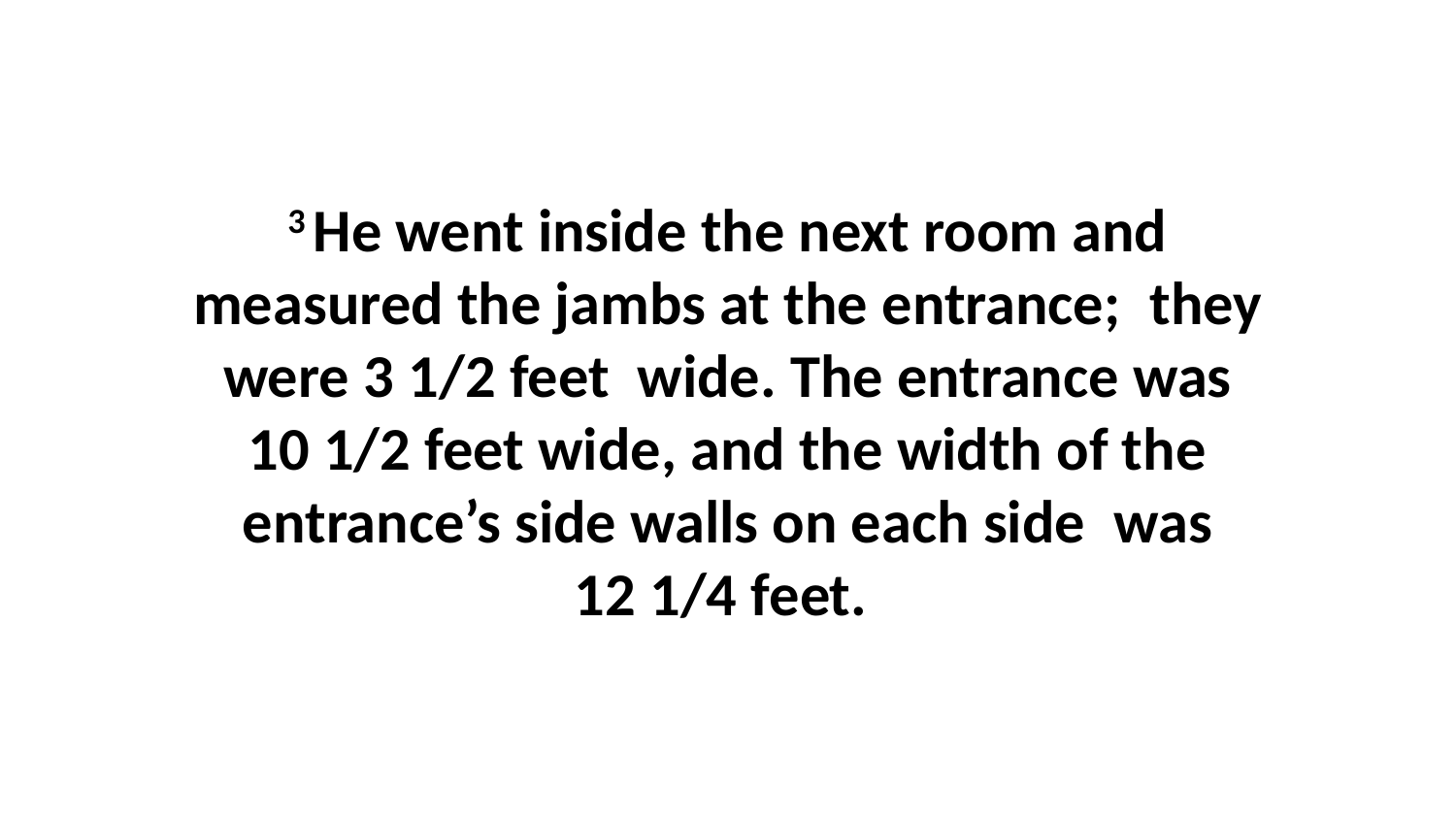

3 He went inside the next room and measured the jambs at the entrance;  they were 3 1/2 feet  wide. The entrance was 10 1/2 feet wide, and the width of the entrance’s side walls on each side  was 12 1/4 feet.